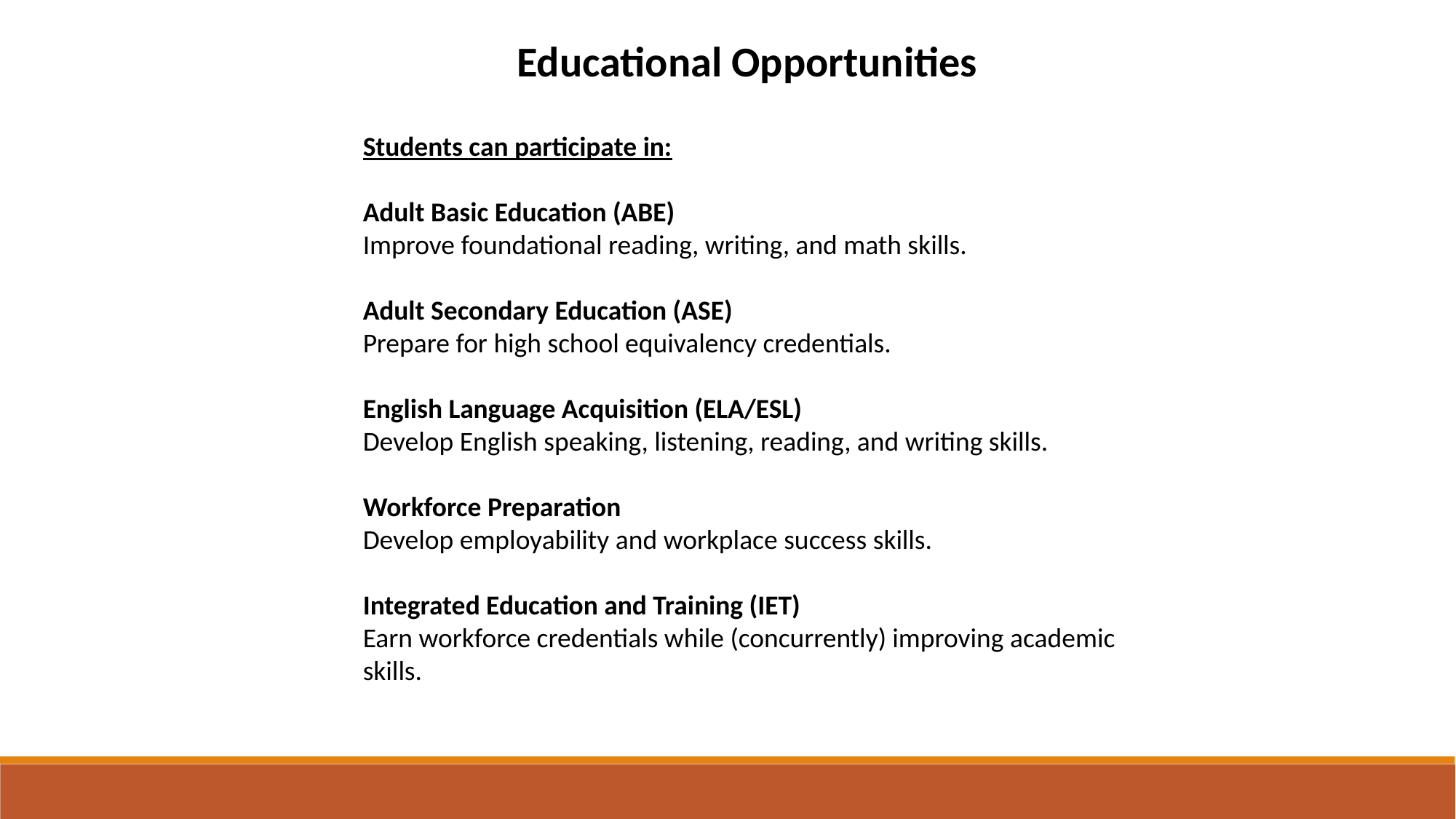

Educational Opportunities

Students can participate in:

Adult Basic Education (ABE)
Improve foundational reading, writing, and math skills.

Adult Secondary Education (ASE)
Prepare for high school equivalency credentials.

English Language Acquisition (ELA/ESL)
Develop English speaking, listening, reading, and writing skills.

Workforce Preparation
Develop employability and workplace success skills.

Integrated Education and Training (IET)
Earn workforce credentials while (concurrently) improving academic skills.